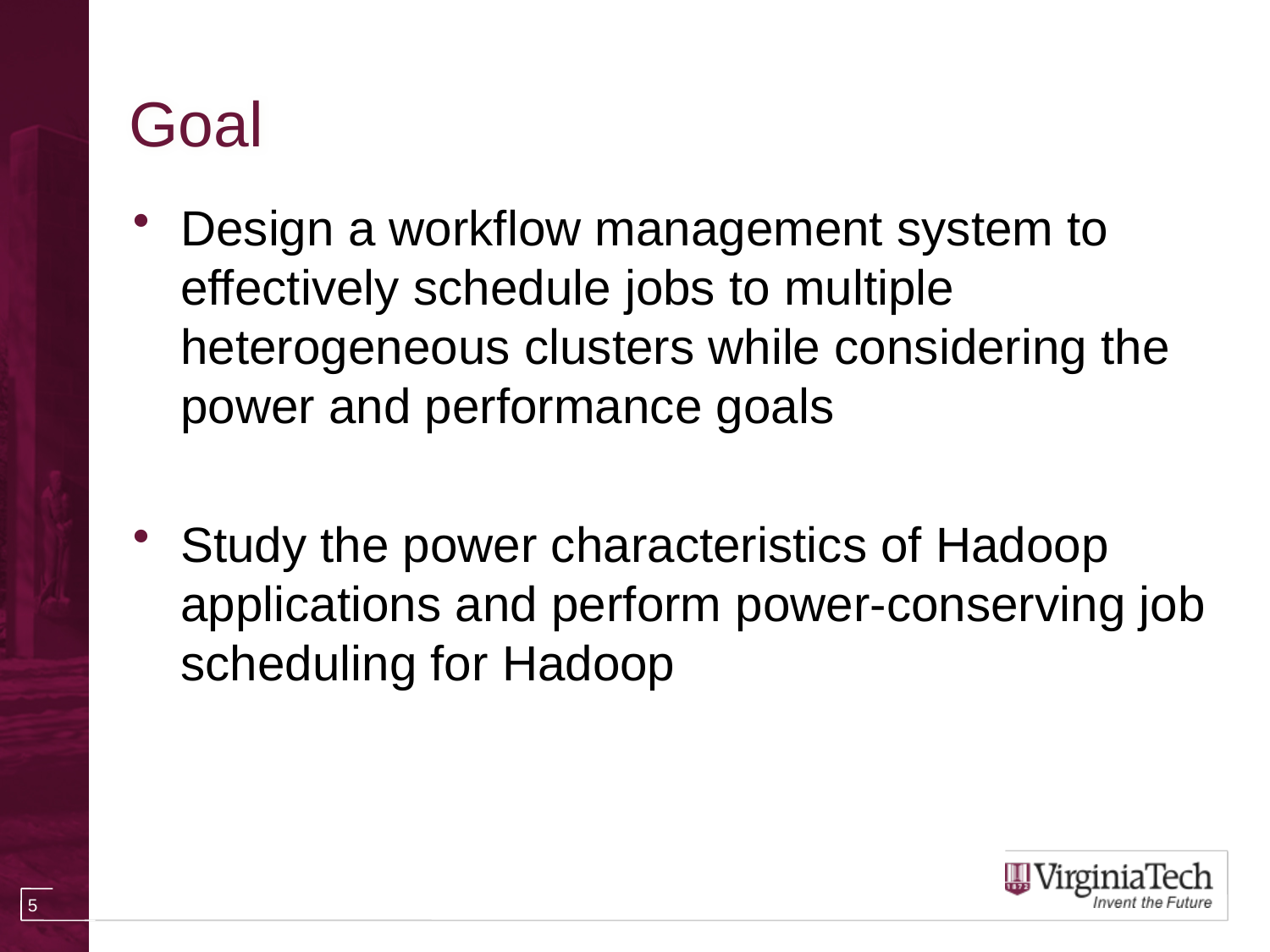

# Goal
Design a workflow management system to effectively schedule jobs to multiple  heterogeneous clusters while considering the power and performance goals

Study the power characteristics of Hadoop applications and perform power-conserving job scheduling for Hadoop

5